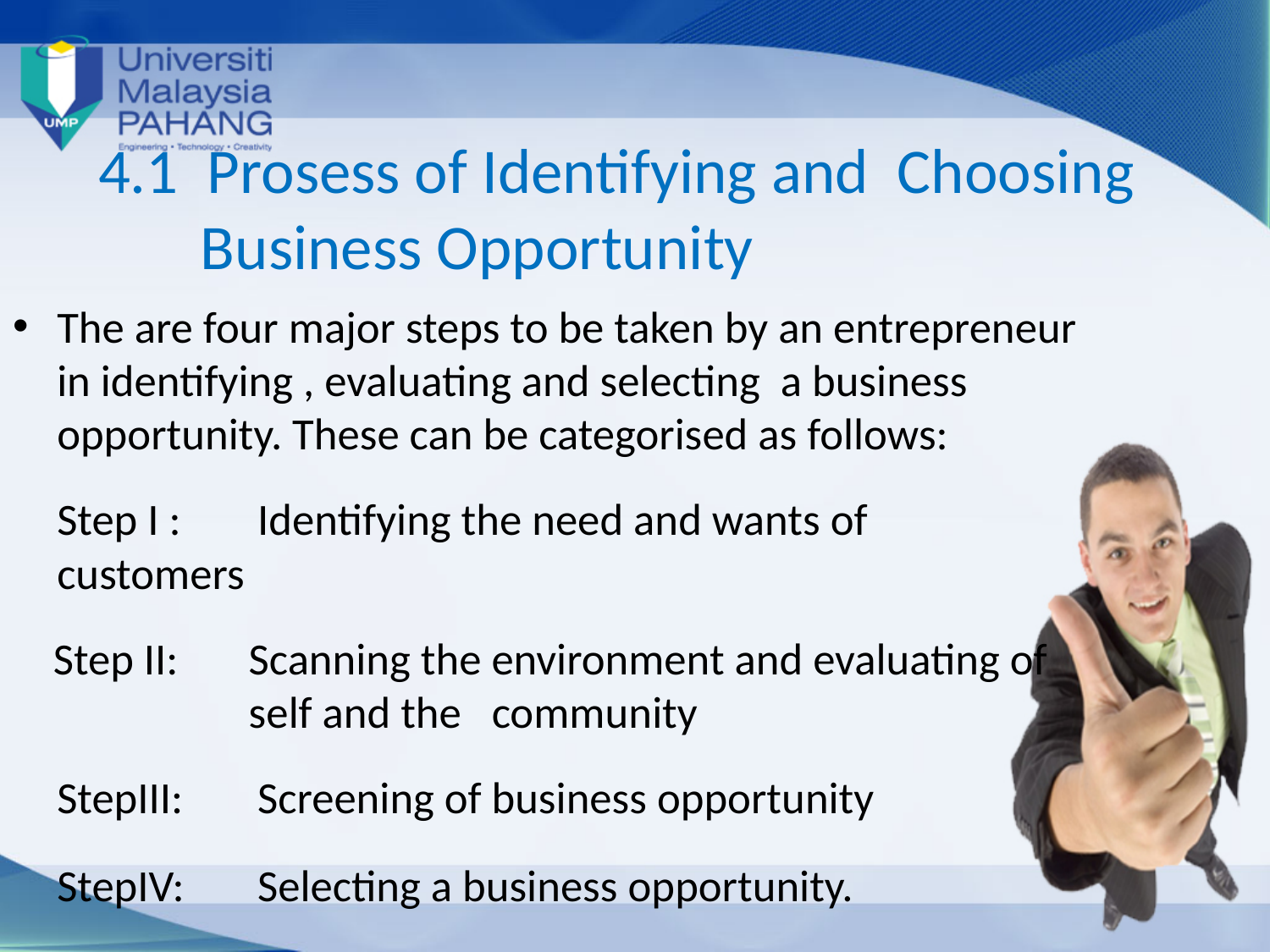

# 4.1  Prosess of Identifying and  Choosing Business Opportunity
The are four major steps to be taken by an entrepreneur in identifying , evaluating and selecting  a business opportunity. These can be categorised as follows:

	Step I :	Identifying the need and wants of 			customers

    Step II:	Scanning the environment and evaluating of self and the   community

	StepIII:	Screening of business opportunity

	StepIV:	Selecting a business opportunity.